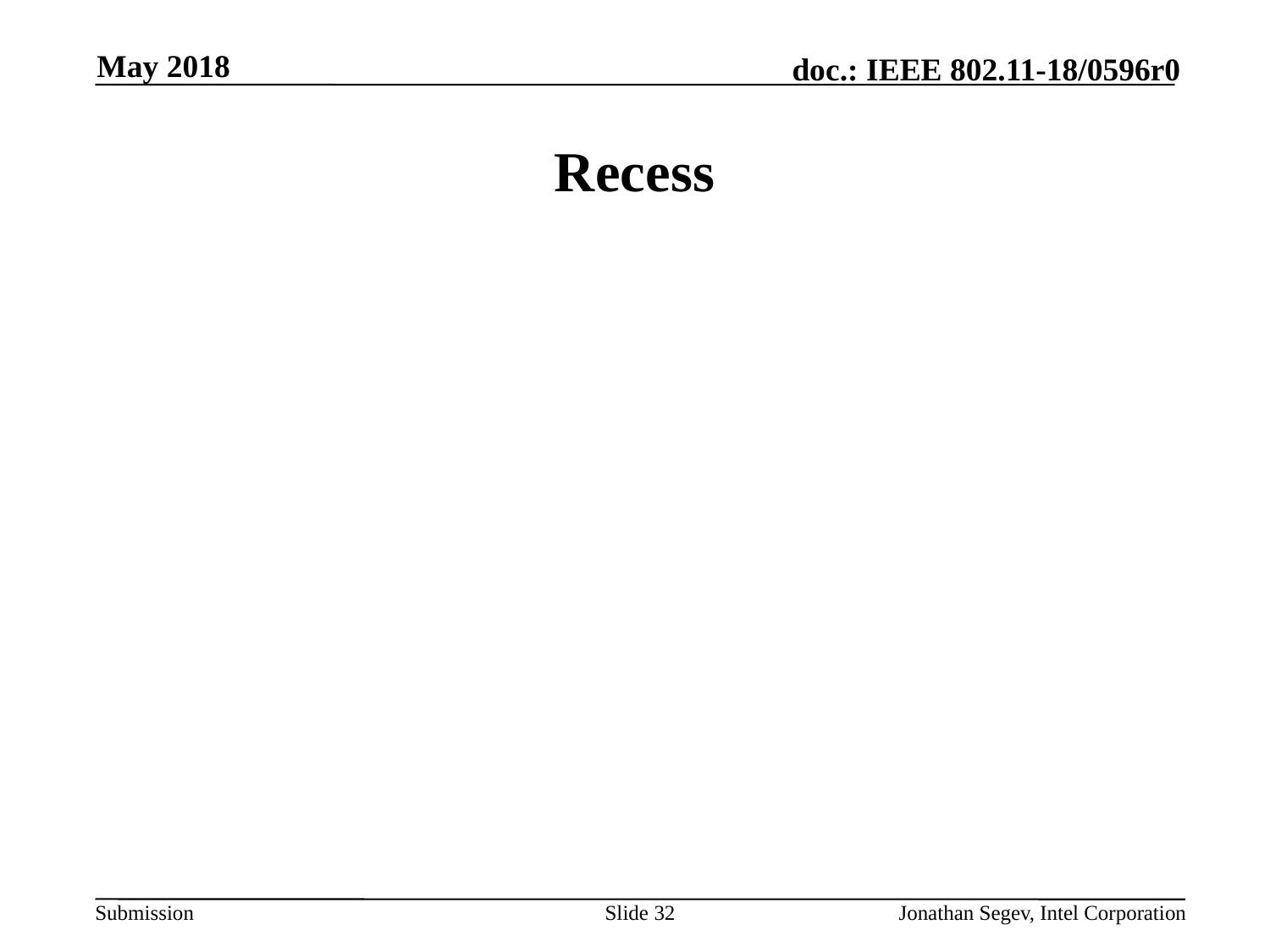

May 2018
# Recess

Slide 32
Jonathan Segev, Intel Corporation